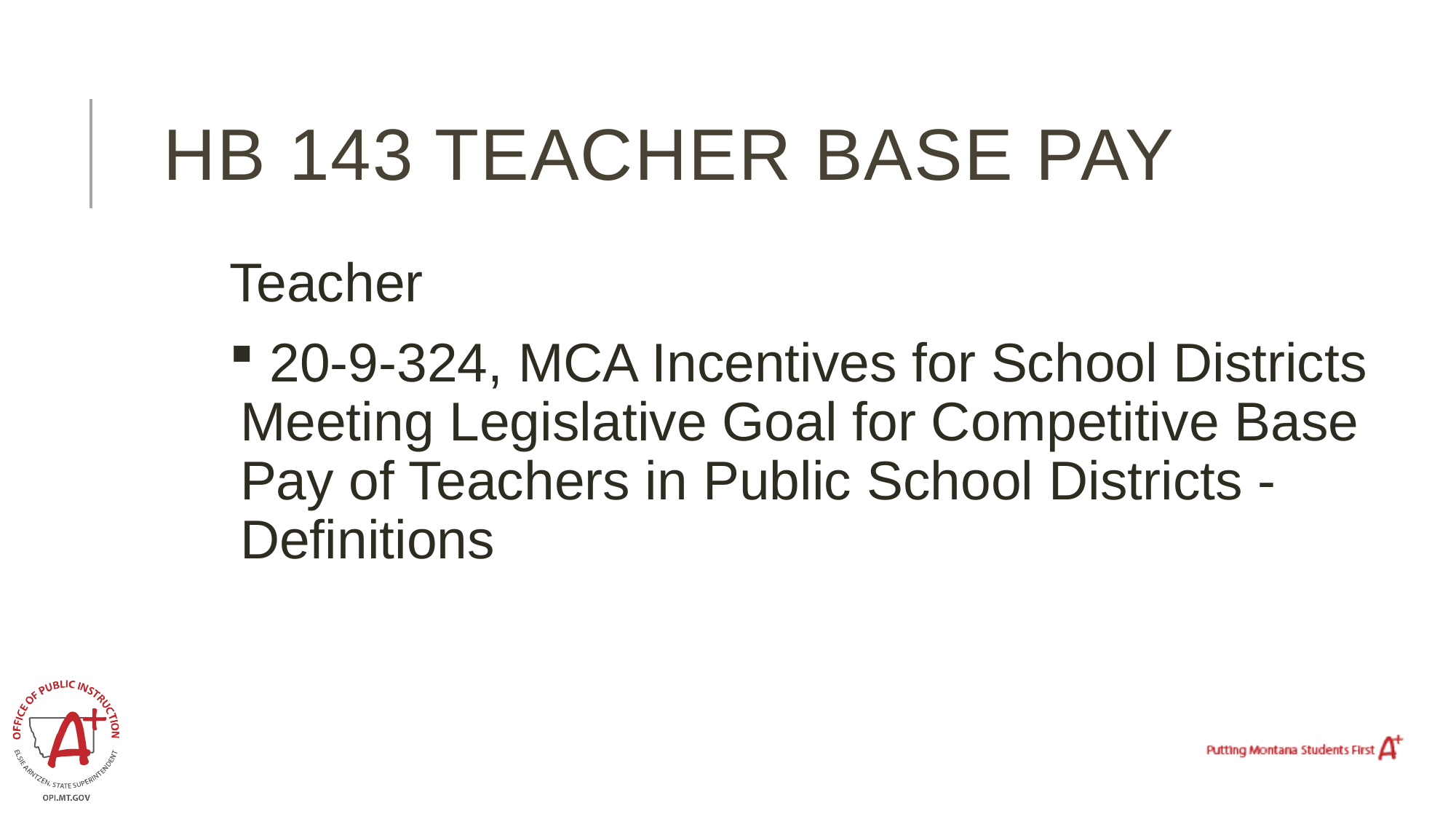

# HB 143 Teacher Base pay
Teacher
 20-9-324, MCA Incentives for School Districts Meeting Legislative Goal for Competitive Base Pay of Teachers in Public School Districts - Definitions